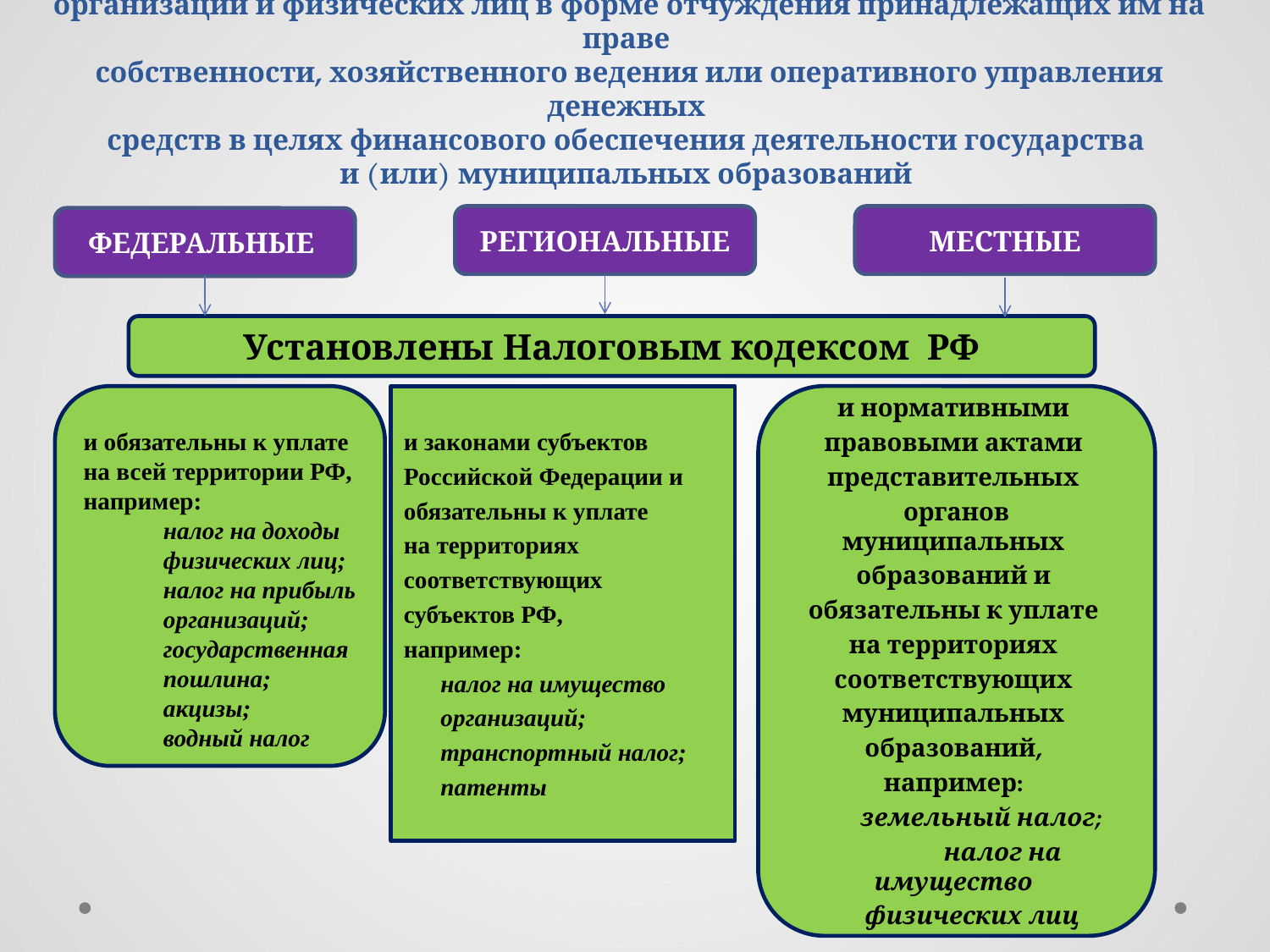

# Налог - обязательный, индивидуально безвозмездный платеж, взимаемый с организаций и физических лиц в форме отчуждения принадлежащих им на праве собственности, хозяйственного ведения или оперативного управления денежных средств в целях финансового обеспечения деятельности государства и (или) муниципальных образований
РЕГИОНАЛЬНЫЕ
МЕСТНЫЕ
ФЕДЕРАЛЬНЫЕ
Установлены Налоговым кодексом  РФ

и обязательны к уплате
на всей территории РФ,
например:
             налог на доходы
             физических лиц;
             налог на прибыль
             организаций;
             государственная
             пошлина;
             акцизы;
             водный налог
и законами субъектов
Российской Федерации и
обязательны к уплате
на территориях
соответствующих
субъектов РФ,
например:
      налог на имущество
      организаций;
      транспортный налог;
      патенты
и нормативными
правовыми актами
представительных
органов муниципальных
образований и
обязательны к уплате
на территориях
соответствующих
муниципальных
образований,
например:
         земельный налог;
               налог на имущество
      физических лиц